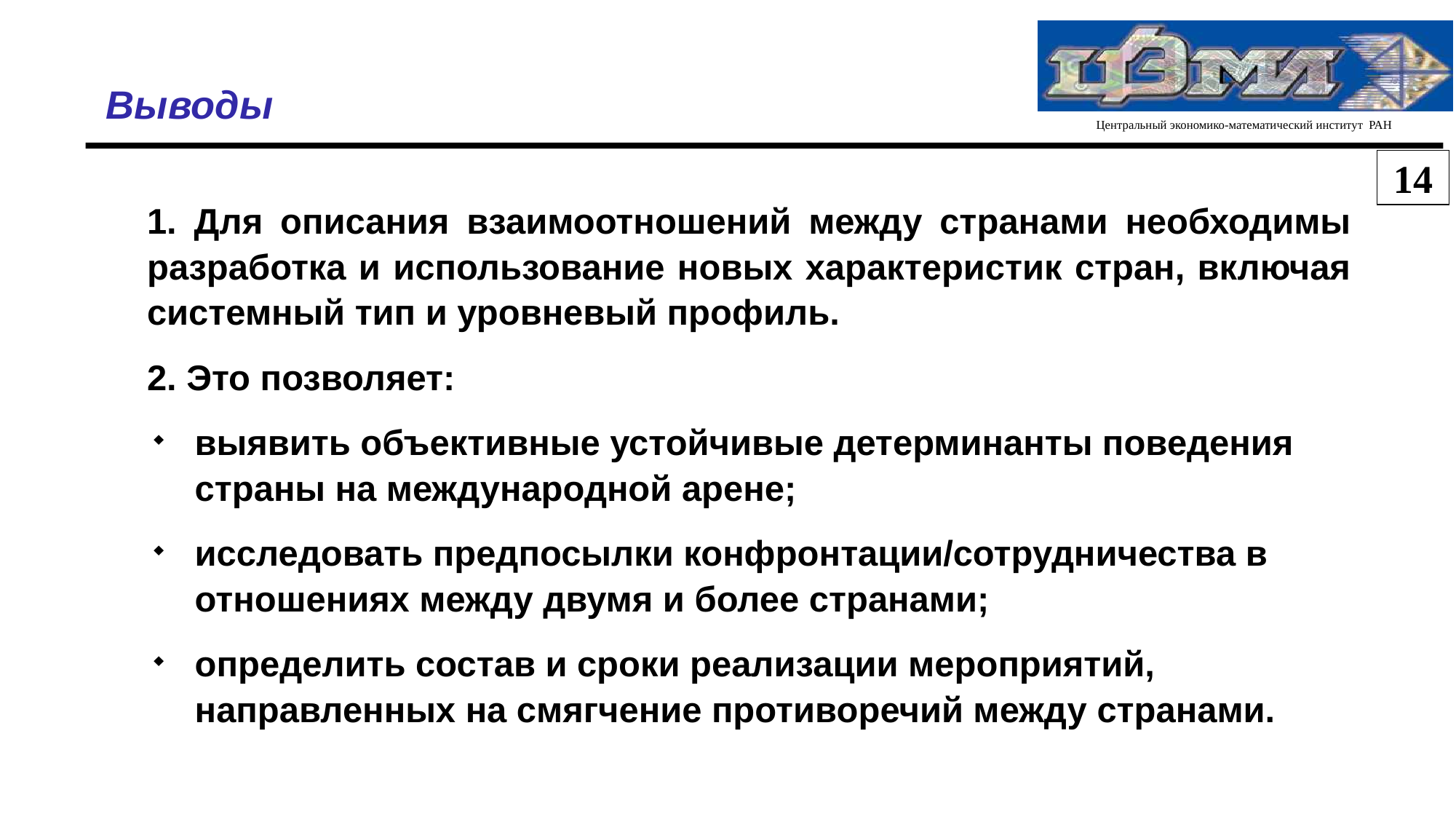

Выводы
14

1. Для описания взаимоотношений между странами необходимы разработка и использование новых характеристик стран, включая системный тип и уровневый профиль.
2. Это позволяет:
выявить объективные устойчивые детерминанты поведения страны на международной арене;
исследовать предпосылки конфронтации/сотрудничества в отношениях между двумя и более странами;
определить состав и сроки реализации мероприятий, направленных на смягчение противоречий между странами.